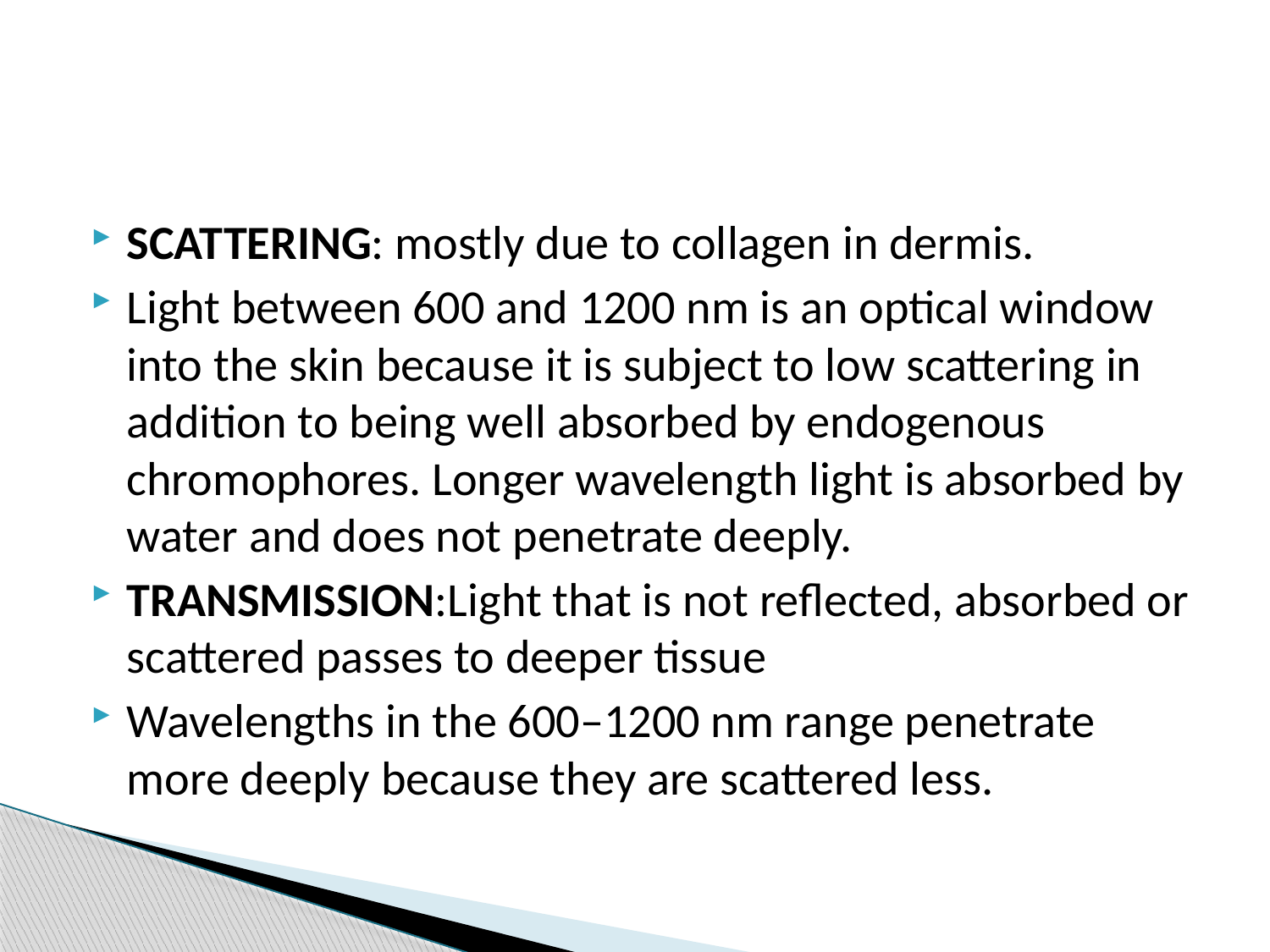

#
SCATTERING: mostly due to collagen in dermis.
Light between 600 and 1200 nm is an optical window into the skin because it is subject to low scattering in addition to being well absorbed by endogenous chromophores. Longer wavelength light is absorbed by water and does not penetrate deeply.
TRANSMISSION:Light that is not reflected, absorbed or scattered passes to deeper tissue
Wavelengths in the 600–1200 nm range penetrate more deeply because they are scattered less.